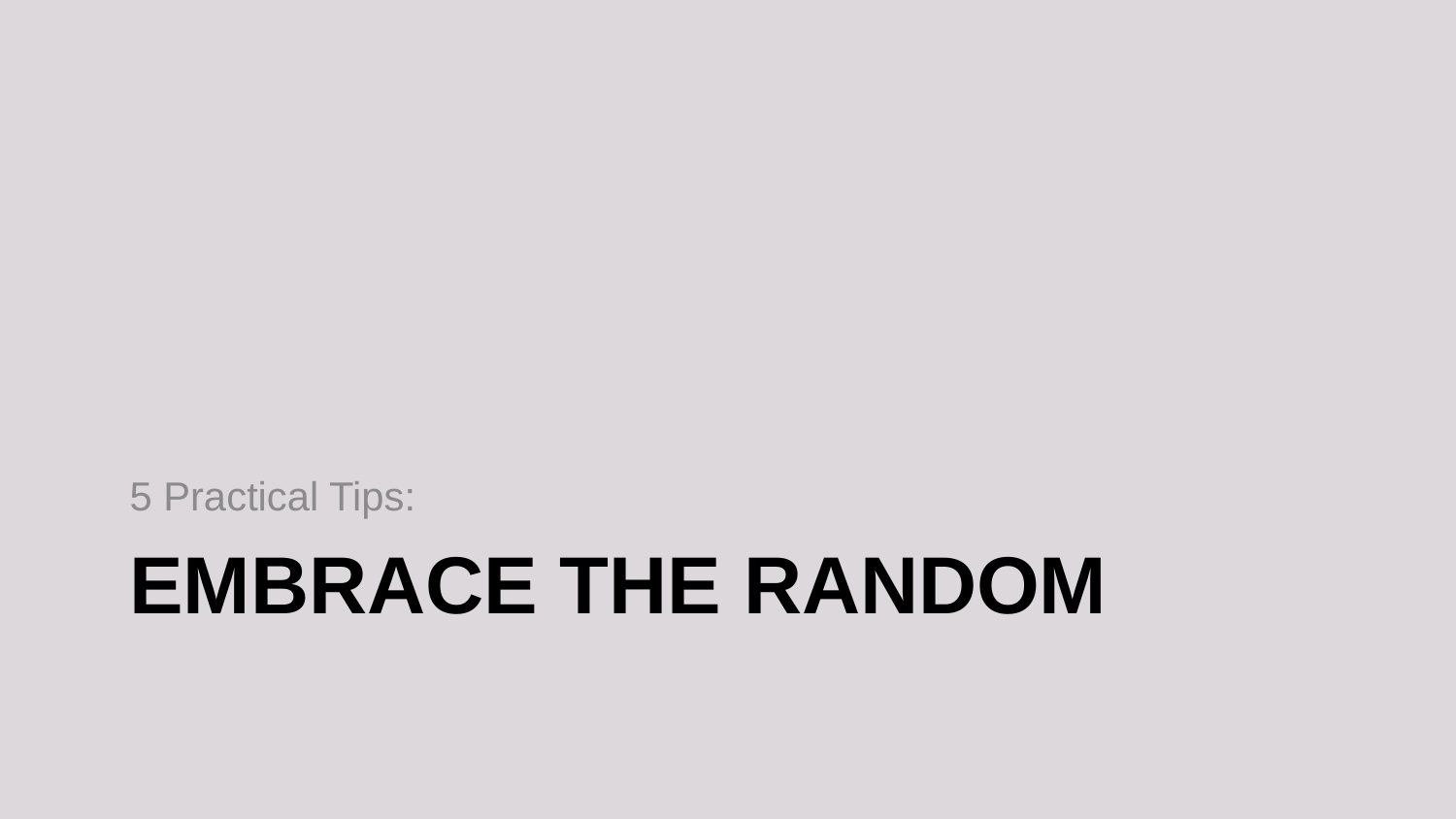

5 Practical Tips:
# Embrace the random